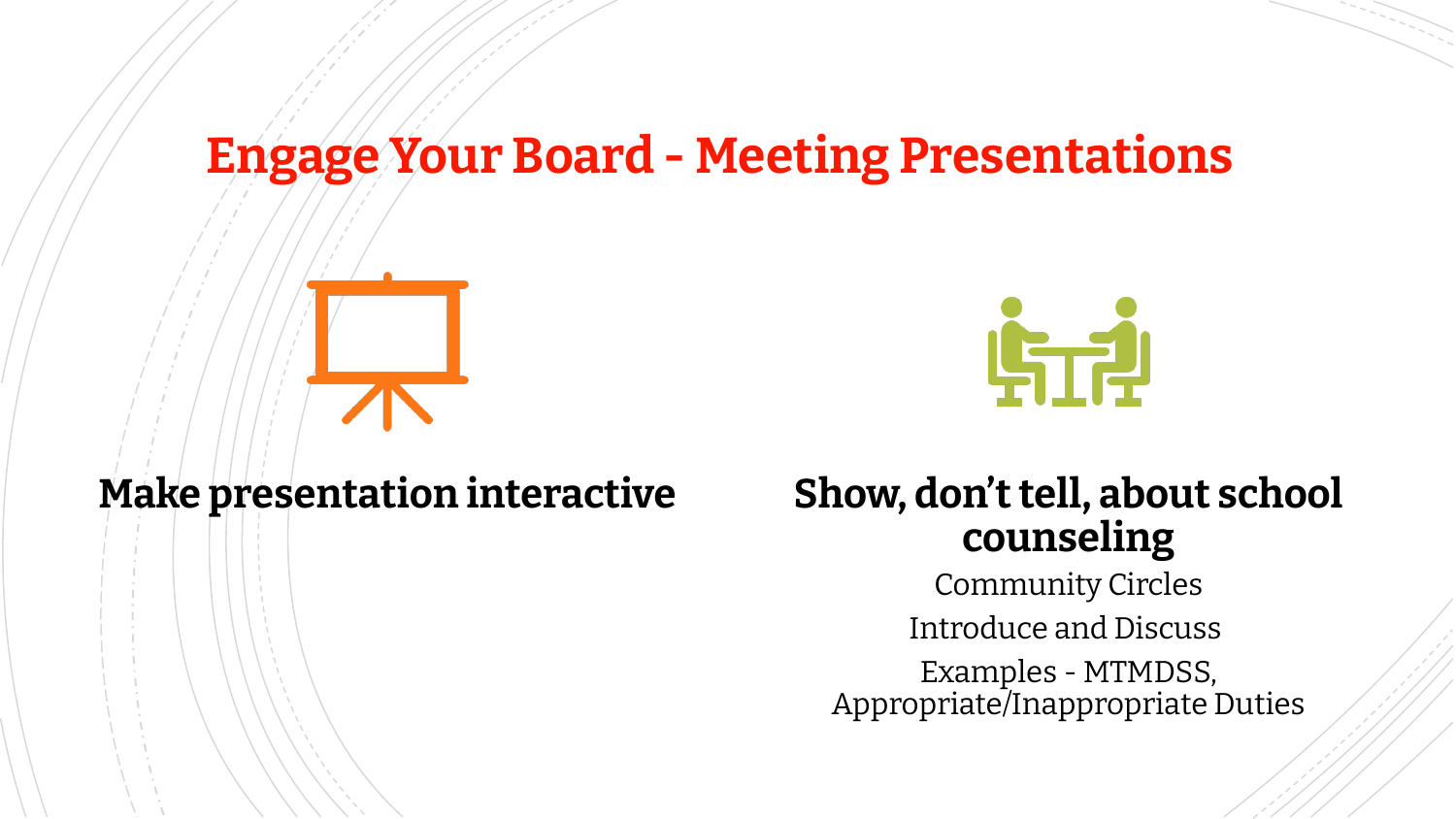

# Engage Your Board - Meeting Presentations

Make presentation interactive

Show, don’t tell, about school counseling

Community Circles
Introduce and Discuss
Examples - MTMDSS, Appropriate/Inappropriate Duties